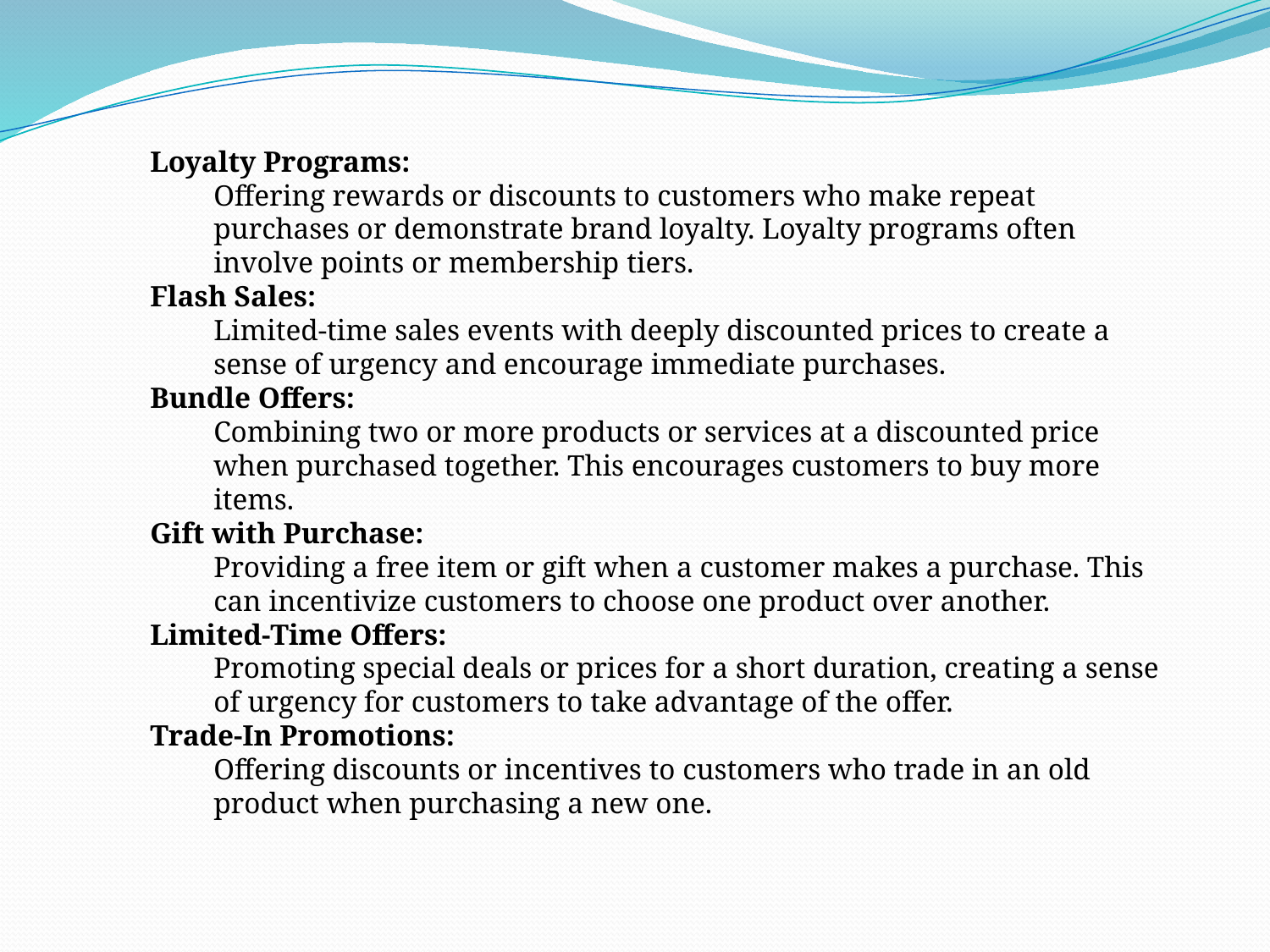

Loyalty Programs:
Offering rewards or discounts to customers who make repeat purchases or demonstrate brand loyalty. Loyalty programs often involve points or membership tiers.
Flash Sales:
Limited-time sales events with deeply discounted prices to create a sense of urgency and encourage immediate purchases.
Bundle Offers:
Combining two or more products or services at a discounted price when purchased together. This encourages customers to buy more items.
Gift with Purchase:
Providing a free item or gift when a customer makes a purchase. This can incentivize customers to choose one product over another.
Limited-Time Offers:
Promoting special deals or prices for a short duration, creating a sense of urgency for customers to take advantage of the offer.
Trade-In Promotions:
Offering discounts or incentives to customers who trade in an old product when purchasing a new one.